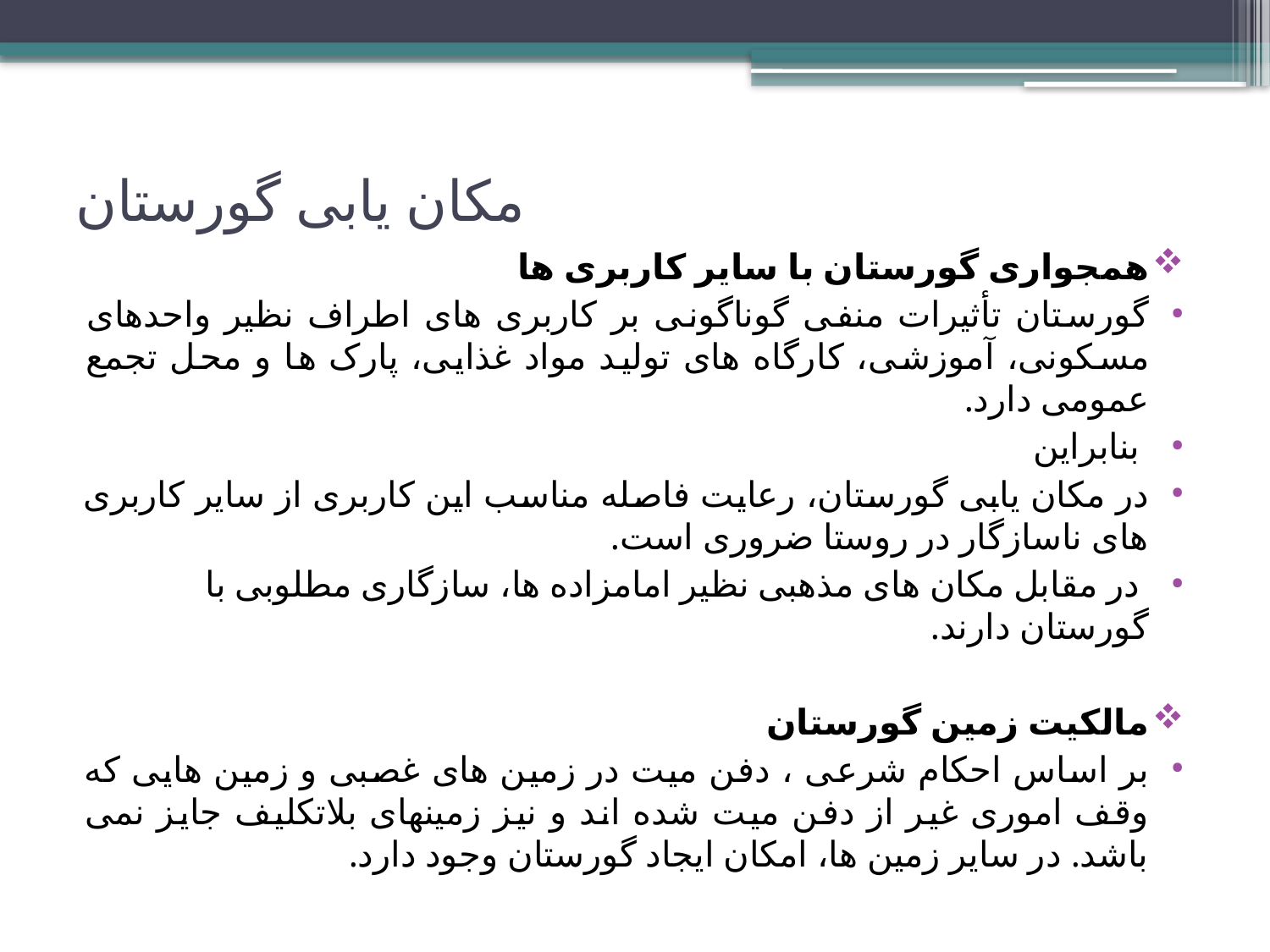

# مکان یابی گورستان
همجواری گورستان با سایر کاربری ها
گورستان تأثیرات منفی گوناگونی بر کاربری های اطراف نظیر واحدهای مسکونی، آموزشی، کارگاه های تولید مواد غذایی، پارک ها و محل تجمع عمومی دارد.
 بنابراین
در مکان یابی گورستان، رعایت فاصله مناسب این کاربری از سایر کاربری های ناسازگار در روستا ضروری است.
 در مقابل مکان های مذهبی نظیر امامزاده ها، سازگاری مطلوبی با گورستان دارند.

مالکیت زمین گورستان
بر اساس احکام شرعی ، دفن میت در زمین های غصبی و زمین هایی که وقف اموری غیر از دفن میت شده اند و نیز زمینهای بلاتکلیف جایز نمی باشد. در سایر زمین ها، امکان ایجاد گورستان وجود دارد.